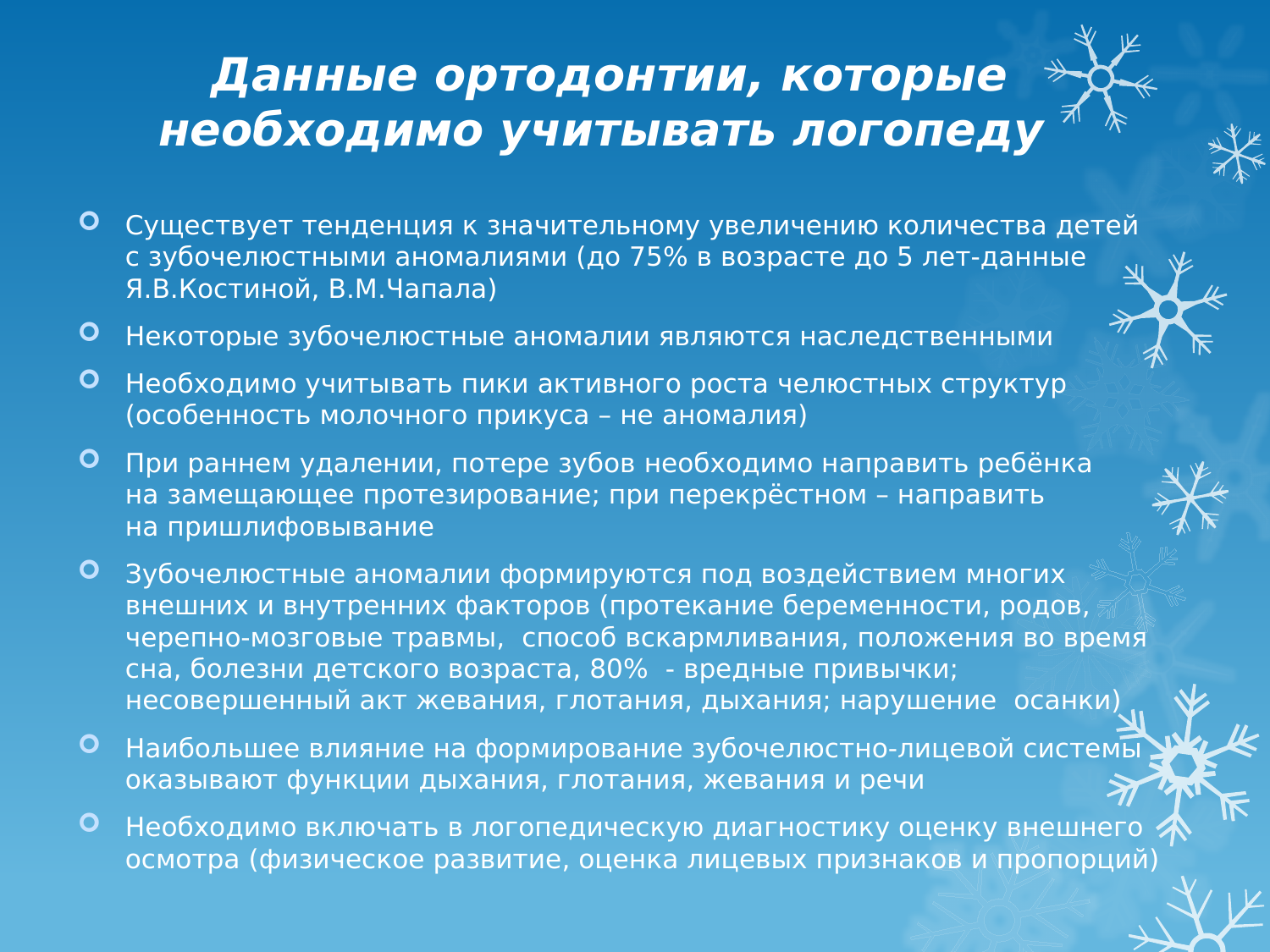

# Данные ортодонтии, которые необходимо учитывать логопеду
Существует тенденция к значительному увеличению количества детей с зубочелюстными аномалиями (до 75% в возрасте до 5 лет-данные Я.В.Костиной, В.М.Чапала)
Некоторые зубочелюстные аномалии являются наследственными
Необходимо учитывать пики активного роста челюстных структур (особенность молочного прикуса – не аномалия)
При раннем удалении, потере зубов необходимо направить ребёнка      на замещающее протезирование; при перекрёстном – направить           на пришлифовывание
Зубочелюстные аномалии формируются под воздействием многих внешних и внутренних факторов (протекание беременности, родов, черепно-мозговые травмы,  способ вскармливания, положения во время сна, болезни детского возраста, 80%  - вредные привычки; несовершенный акт жевания, глотания, дыхания; нарушение  осанки)
Наибольшее влияние на формирование зубочелюстно-лицевой системы оказывают функции дыхания, глотания, жевания и речи
Необходимо включать в логопедическую диагностику оценку внешнего осмотра (физическое развитие, оценка лицевых признаков и пропорций)